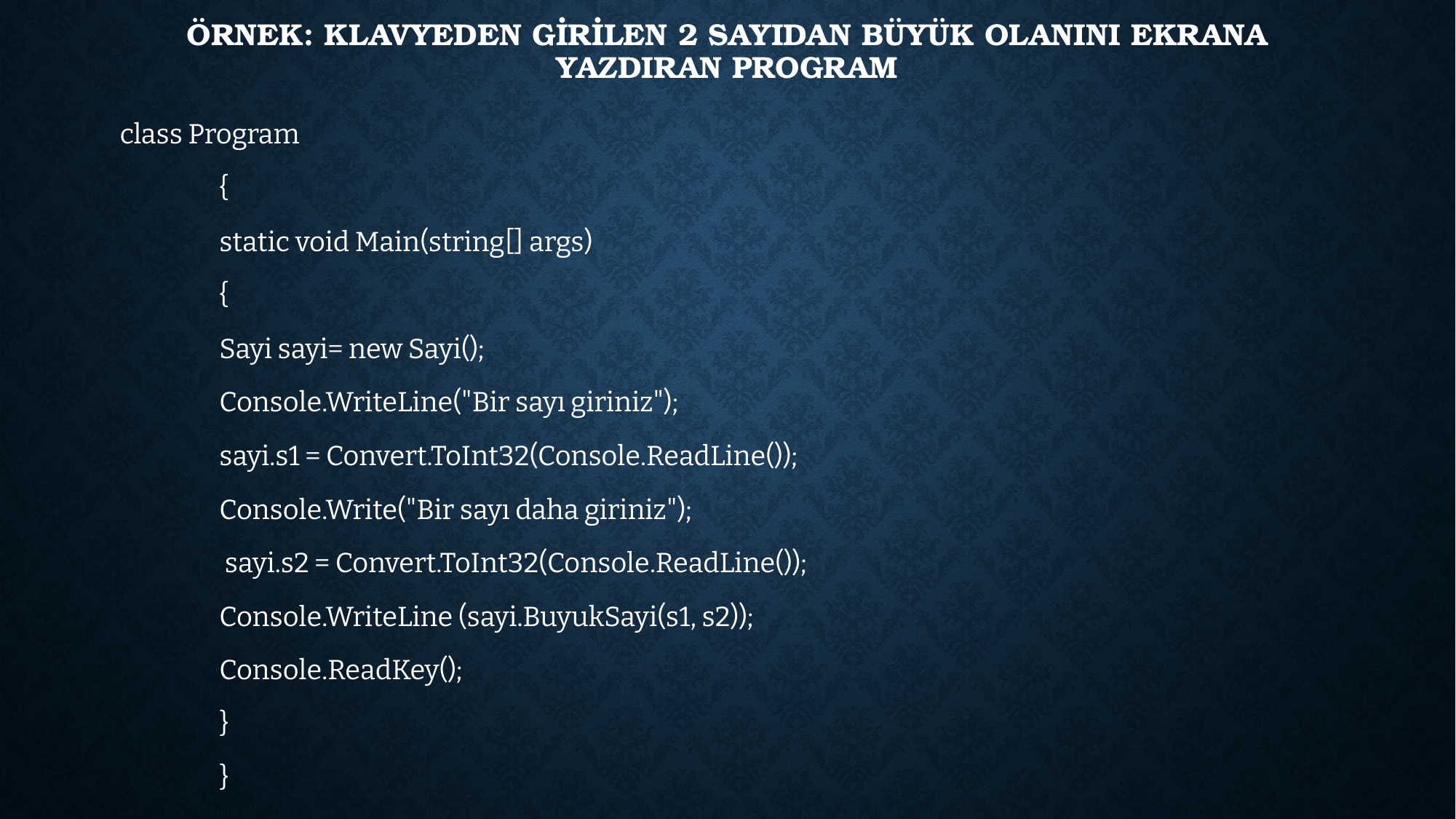

# Örnek: klavyeden girilen 2 sayıdan büyük olanını ekrana yazdıran program
class Program
	{
		static void Main(string[] args)
		{
			Sayi sayi= new Sayi();
			Console.WriteLine("Bir sayı giriniz");
			sayi.s1 = Convert.ToInt32(Console.ReadLine());
			Console.Write("Bir sayı daha giriniz");
			 sayi.s2 = Convert.ToInt32(Console.ReadLine());
			Console.WriteLine (sayi.BuyukSayi(s1, s2));
			Console.ReadKey();
		}
	}